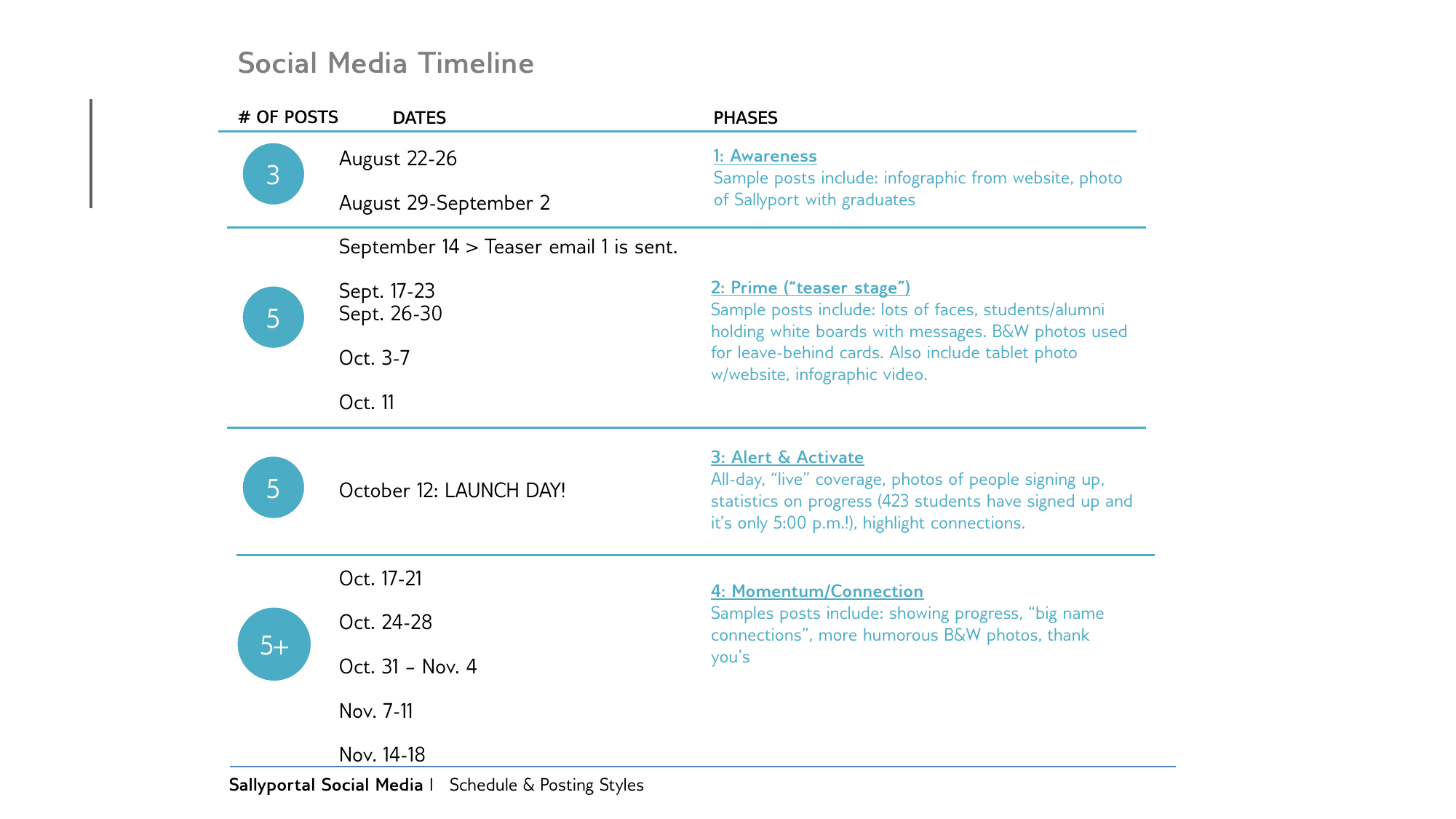

Social Media Timeline
# OF POSTS
DATES
PHASES
1: Awareness
Sample posts include: infographic from website, photo of Sallyport with graduates
August 22-26
August 29-September 2
September 14 > Teaser email 1 is sent.
Sept. 17-23
Sept. 26-30
Oct. 3-7
Oct. 11

October 12: LAUNCH DAY!

Oct. 17-21
Oct. 24-28
Oct. 31 – Nov. 4
Nov. 7-11
Nov. 14-18
3
2: Prime (“teaser stage”)
Sample posts include: lots of faces, students/alumni holding white boards with messages. B&W photos used for leave-behind cards. Also include tablet photo w/website, infographic video.
5
3: Alert & Activate
All-day, “live” coverage, photos of people signing up, statistics on progress (423 students have signed up and it’s only 5:00 p.m.!), highlight connections.
5
4: Momentum/Connection
Samples posts include: showing progress, “big name connections”, more humorous B&W photos, thank you’s
5+
Sallyportal Social Media l   Schedule & Posting Styles